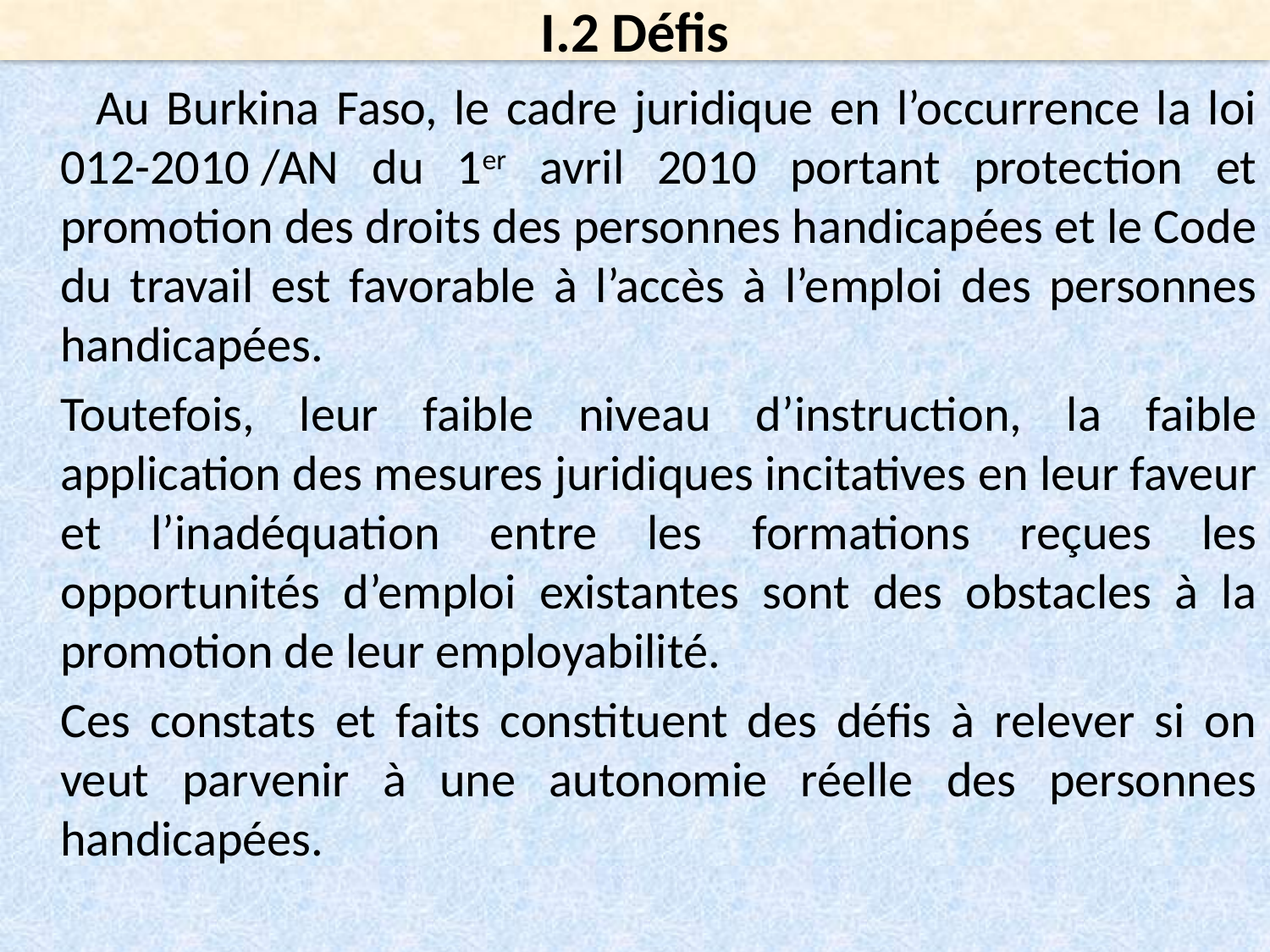

I.2 Défis
     Au Burkina Faso, le cadre juridique en l’occurrence la loi 012-2010 /AN du 1er avril 2010 portant protection et promotion des droits des personnes handicapées et le Code du travail est favorable à l’accès à l’emploi des personnes handicapées.
	Toutefois, leur faible niveau d’instruction, la faible application des mesures juridiques incitatives en leur faveur et l’inadéquation entre les formations reçues les opportunités d’emploi existantes sont des obstacles à la promotion de leur employabilité.
	Ces constats et faits constituent des défis à relever si on veut parvenir à une autonomie réelle des personnes handicapées.